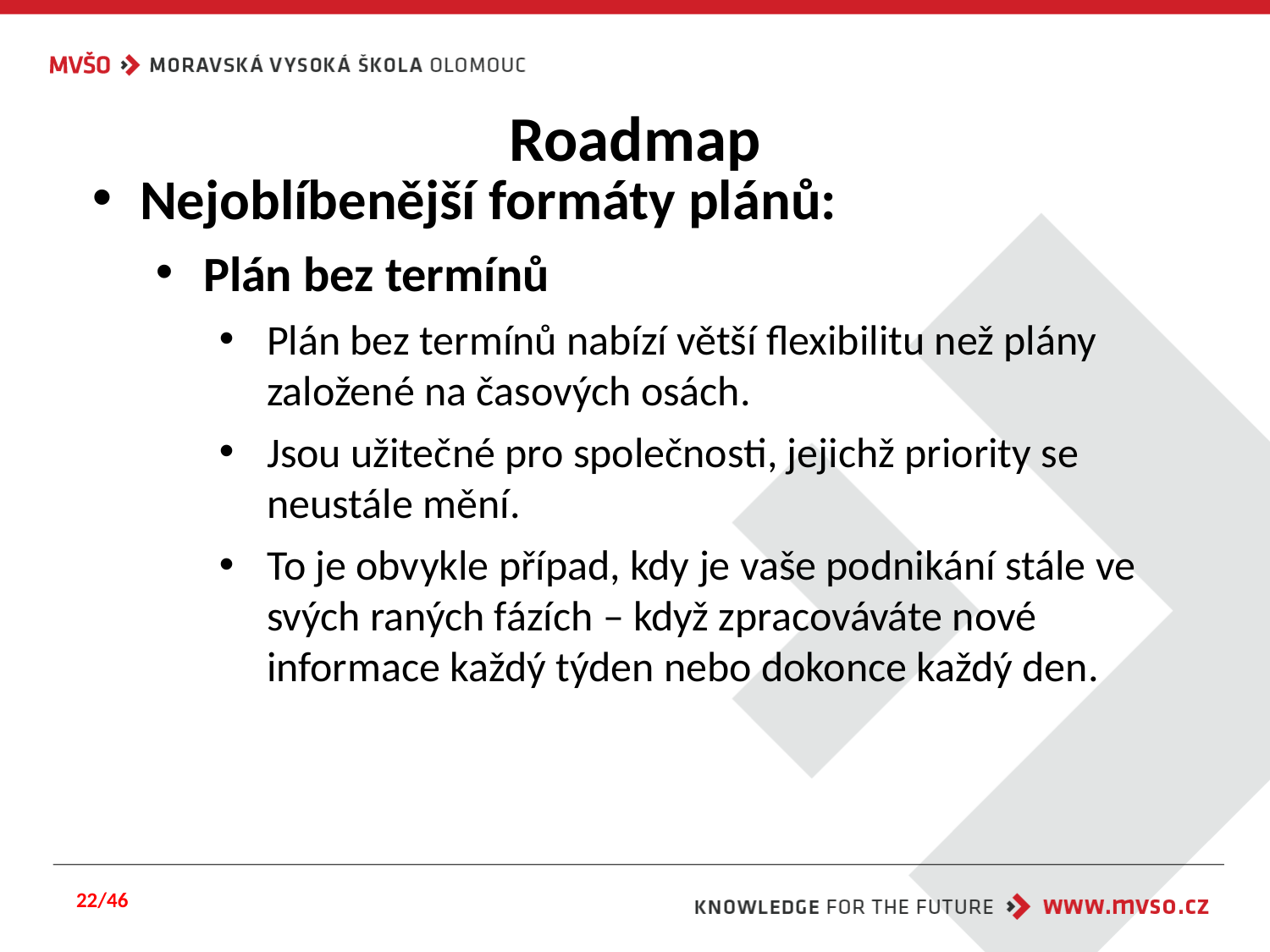

# Roadmap
Nejoblíbenější formáty plánů:
Plán bez termínů
Plán bez termínů nabízí větší flexibilitu než plány založené na časových osách.
Jsou užitečné pro společnosti, jejichž priority se neustále mění.
To je obvykle případ, kdy je vaše podnikání stále ve svých raných fázích – když zpracováváte nové informace každý týden nebo dokonce každý den.
22/46